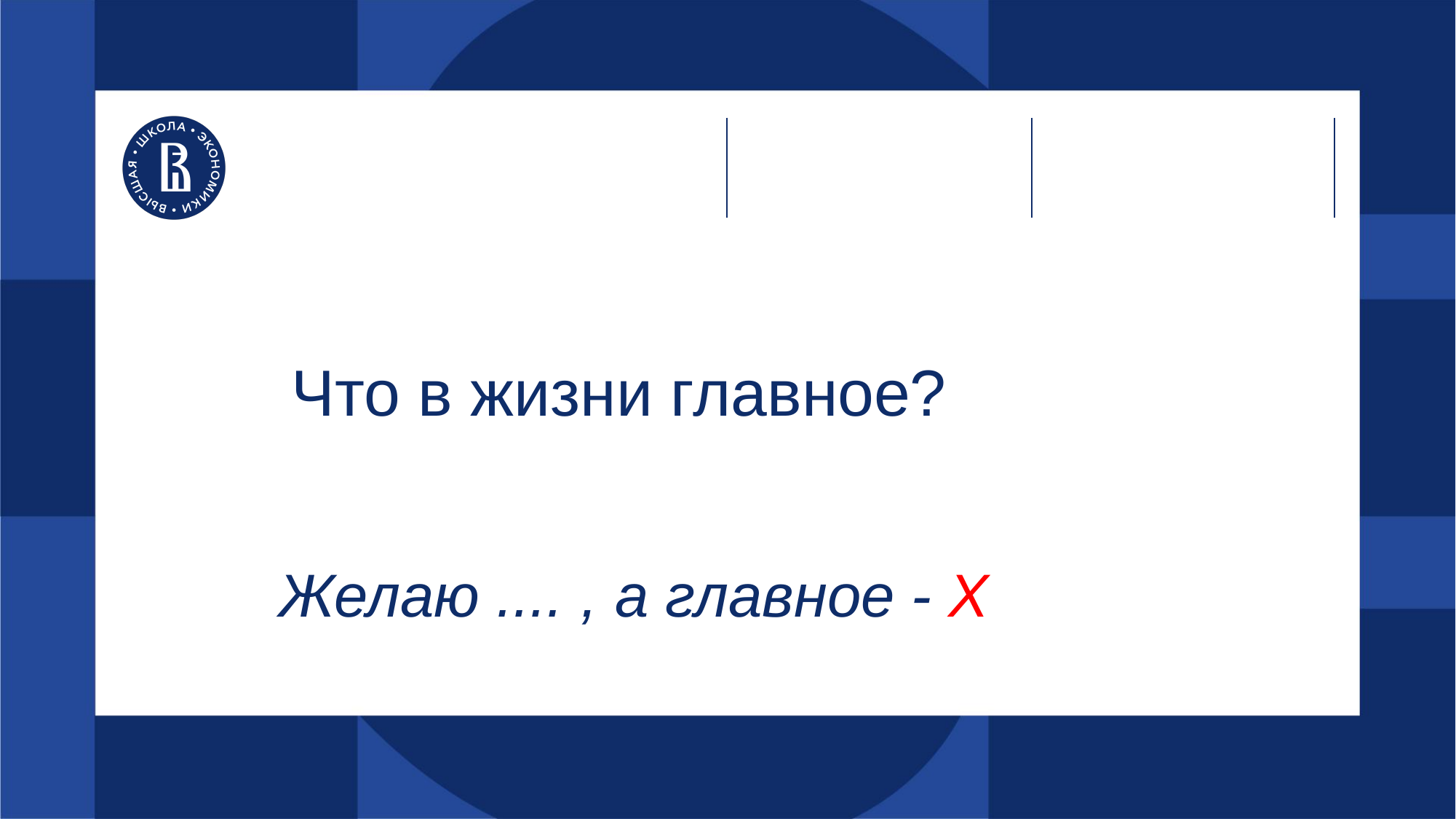

# Что в жизни главное?
Желаю .... , а главное - Х